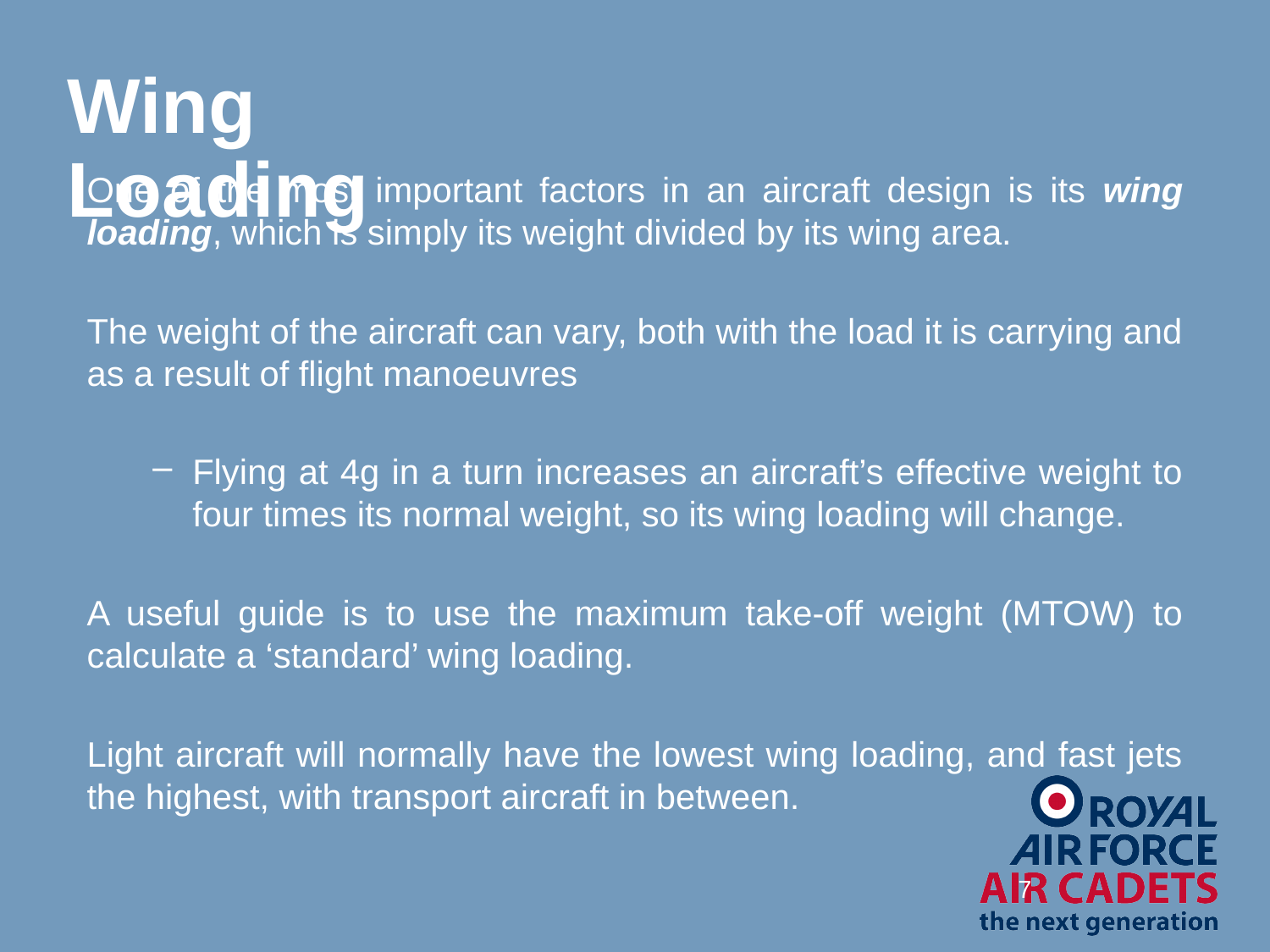

# Wing Loading
One of the most important factors in an aircraft design is its wing loading, which is simply its weight divided by its wing area.

The weight of the aircraft can vary, both with the load it is carrying and as a result of flight manoeuvres

Flying at 4g in a turn increases an aircraft’s effective weight to four times its normal weight, so its wing loading will change.

A useful guide is to use the maximum take-off weight (MTOW) to calculate a ‘standard’ wing loading.

Light aircraft will normally have the lowest wing loading, and fast jets the highest, with transport aircraft in between.
7